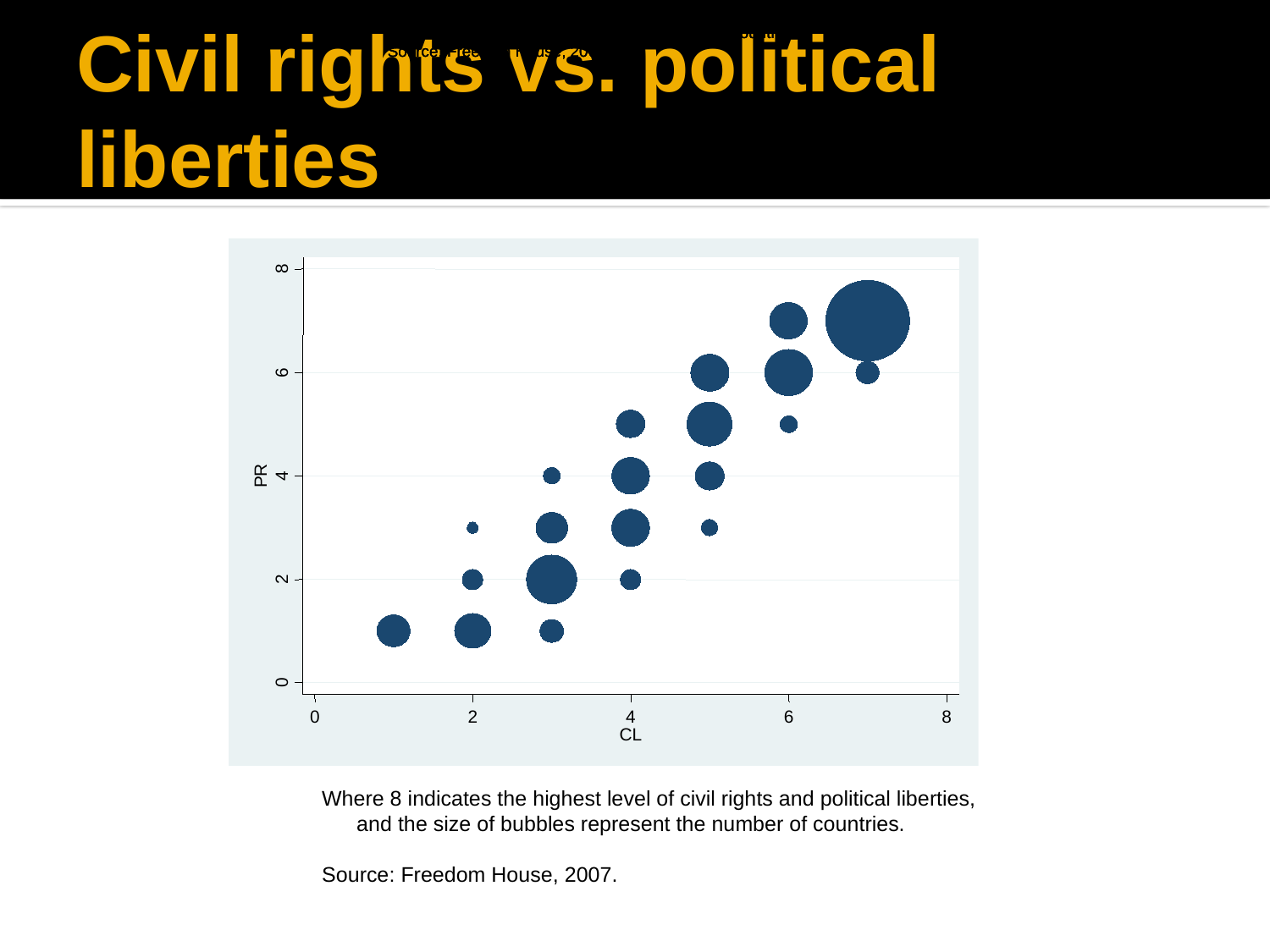

Where 8 indicates the highest level of civil rights and political liberties,
and the size of bubbles represent the number of countries.
Source: Freedom House, 2007.
Where 8 indicates the highest level of civil rights and political liberties,
and the size of bubbles represent the number of countries.
Source: Freedom House, 2007.
Where 8 indicates the highest level of civil rights and political liberties,
and the size of bubbles represent the number of countries.
Source: Freedom House, 2007.
# Civil rights vs. political liberties

8

6

PR
4

2

0

0
2
4
6
8
CL
Where 8 indicates the highest level of civil rights and political liberties, and the size of bubbles represent the number of countries.

Source: Freedom House, 2007.